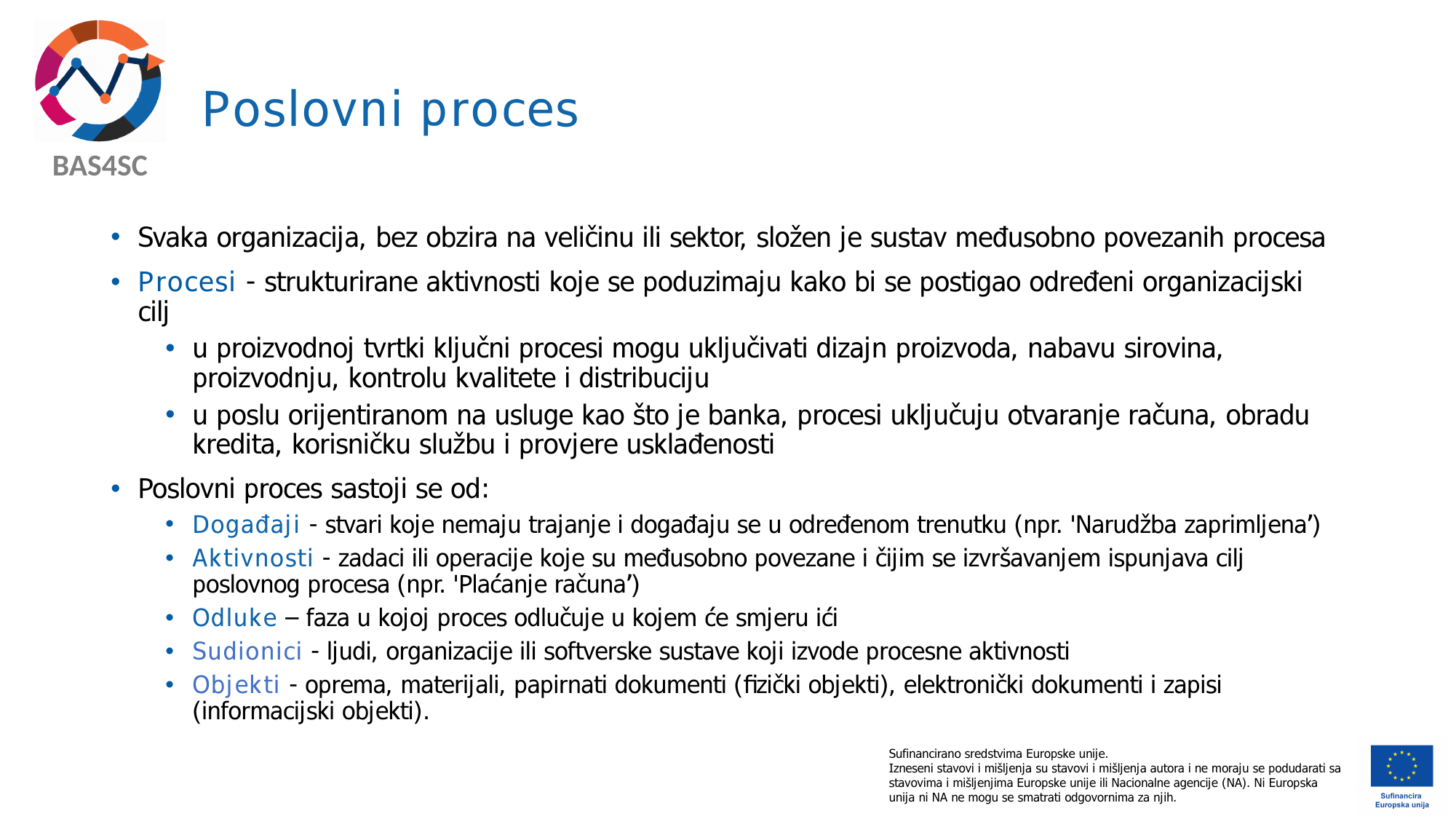

# Poslovni proces
Svaka organizacija, bez obzira na veličinu ili sektor, složen je sustav međusobno povezanih procesa
Procesi - strukturirane aktivnosti koje se poduzimaju kako bi se postigao određeni organizacijski cilj
u proizvodnoj tvrtki ključni procesi mogu uključivati dizajn proizvoda, nabavu sirovina, proizvodnju, kontrolu kvalitete i distribuciju
u poslu orijentiranom na usluge kao što je banka, procesi uključuju otvaranje računa, obradu kredita, korisničku službu i provjere usklađenosti
Poslovni proces sastoji se od:
Događaji - stvari koje nemaju trajanje i događaju se u određenom trenutku (npr. 'Narudžba zaprimljena’)
Aktivnosti - zadaci ili operacije koje su međusobno povezane i čijim se izvršavanjem ispunjava cilj poslovnog procesa (npr. 'Plaćanje računa’)
Odluke – faza u kojoj proces odlučuje u kojem će smjeru ići
Sudionici - ljudi, organizacije ili softverske sustave koji izvode procesne aktivnosti
Objekti - oprema, materijali, papirnati dokumenti (fizički objekti), elektronički dokumenti i zapisi (informacijski objekti).